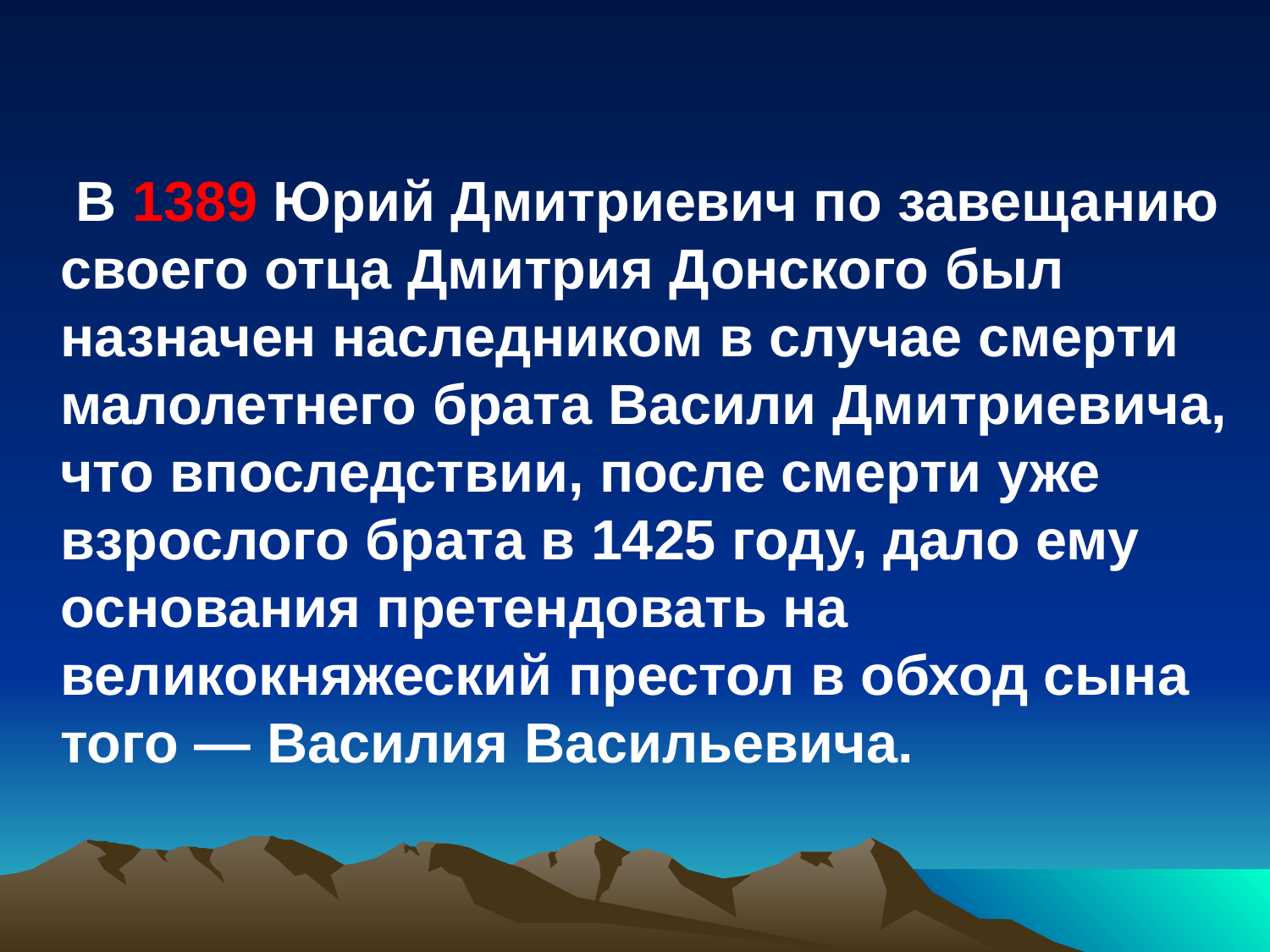

В 1389 Юрий Дмитриевич по завещанию   своего отца Дмитрия Донского был назначен наследником в случае смерти малолетнего брата Васили Дмитриевича, что впоследствии, после смерти уже взрослого брата в 1425 году, дало ему 	основания претендовать на великокняжеский престол в обход сына того — Василия Васильевича.